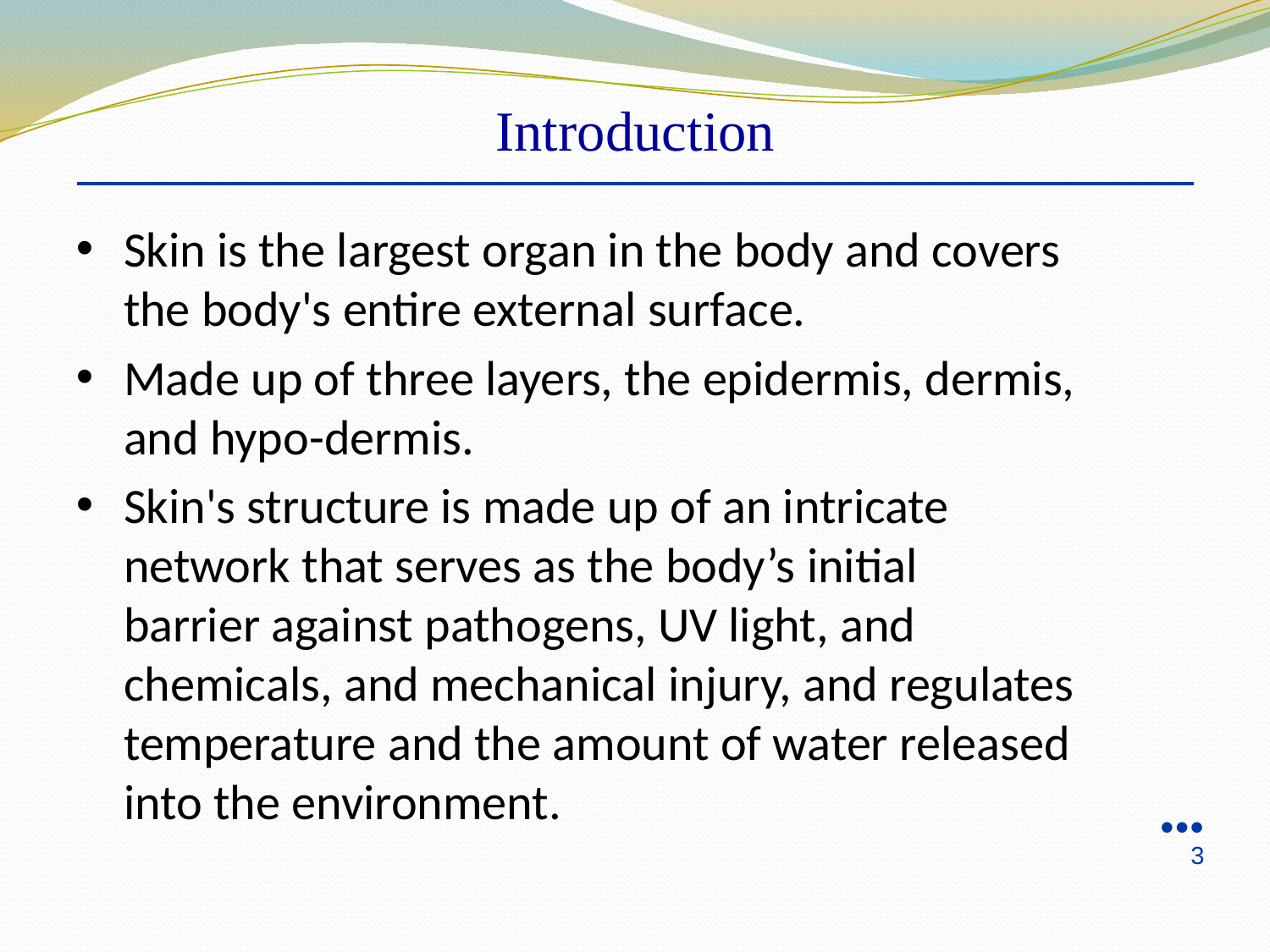

Introduction
Skin is the largest organ in the body and covers the body's entire external surface.
Made up of three layers, the epidermis, dermis, and hypo-dermis.
Skin's structure is made up of an intricate network that serves as the body’s initial barrier against pathogens, UV light, and chemicals, and mechanical injury, and regulates temperature and the amount of water released into the environment.
●●●
3